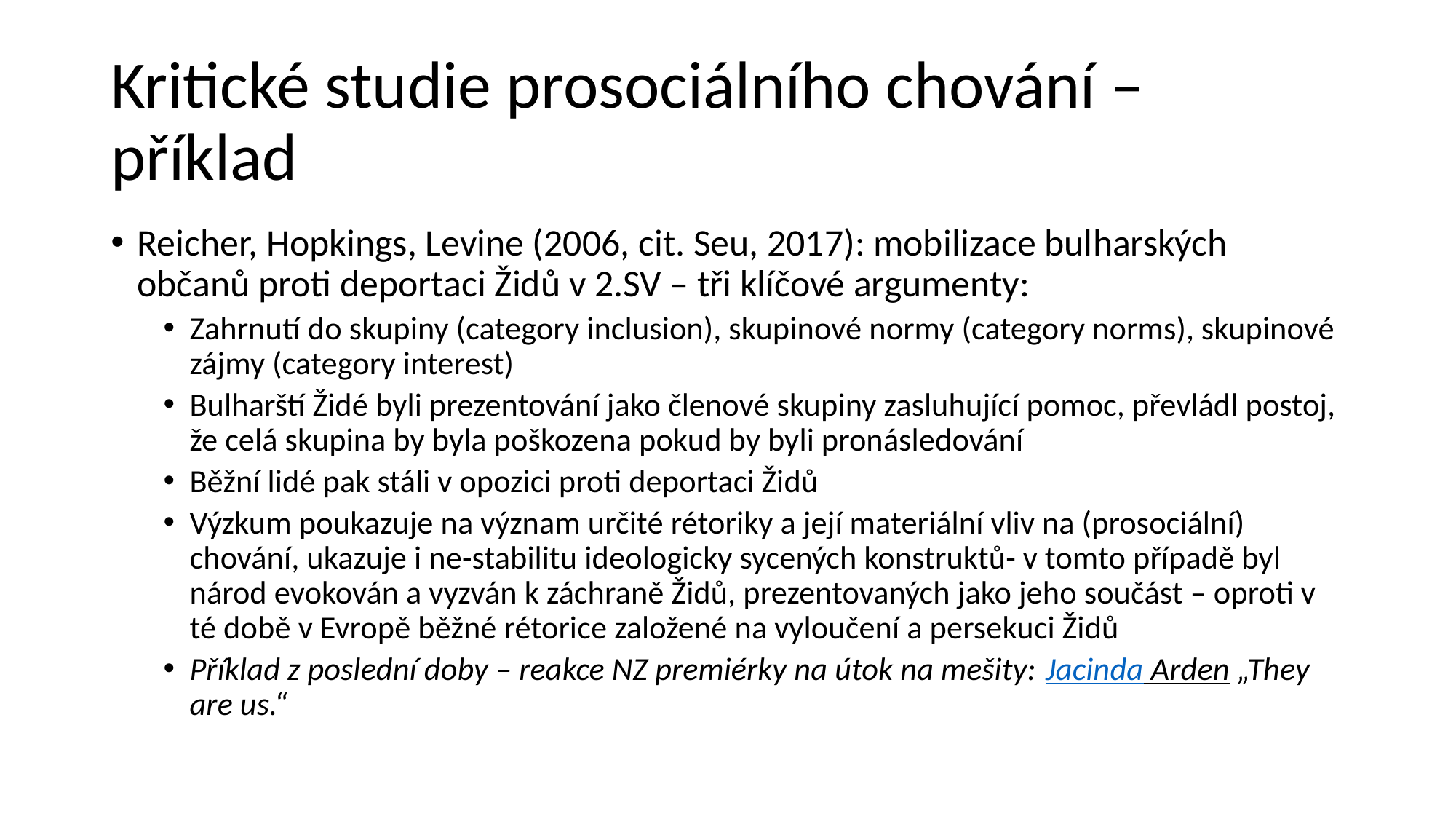

# Kritické studie prosociálního chování – příklad
Reicher, Hopkings, Levine (2006, cit. Seu, 2017): mobilizace bulharských občanů proti deportaci Židů v 2.SV – tři klíčové argumenty:
Zahrnutí do skupiny (category inclusion), skupinové normy (category norms), skupinové zájmy (category interest)
Bulharští Židé byli prezentování jako členové skupiny zasluhující pomoc, převládl postoj, že celá skupina by byla poškozena pokud by byli pronásledování
Běžní lidé pak stáli v opozici proti deportaci Židů
Výzkum poukazuje na význam určité rétoriky a její materiální vliv na (prosociální) chování, ukazuje i ne-stabilitu ideologicky sycených konstruktů- v tomto případě byl národ evokován a vyzván k záchraně Židů, prezentovaných jako jeho součást – oproti v té době v Evropě běžné rétorice založené na vyloučení a persekuci Židů
Příklad z poslední doby – reakce NZ premiérky na útok na mešity: Jacinda Arden „They are us.“